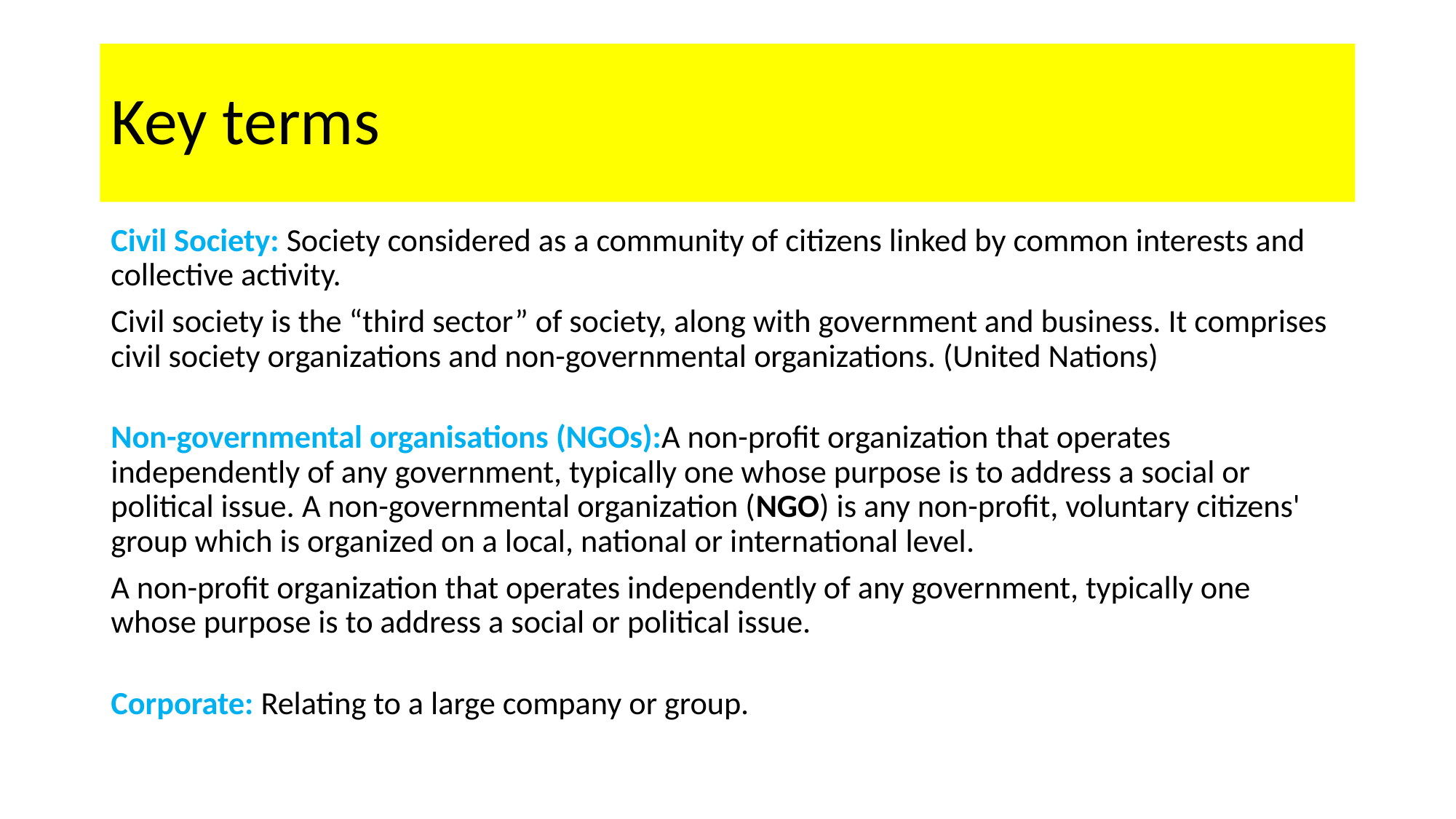

# Key terms
​Civil Society: Society considered as a community of citizens linked by common interests and collective activity.
Civil society is the “third sector” of society, along with government and business. It comprises civil society organizations and non-governmental organizations. (United Nations)
Non-governmental organisations (NGOs):A non-profit organization that operates independently of any government, typically one whose purpose is to address a social or political issue. A non-governmental organization (NGO) is any non-profit, voluntary citizens' group which is organized on a local, national or international level.
A non-profit organization that operates independently of any government, typically one whose purpose is to address a social or political issue.
Corporate: Relating to a large company or group.